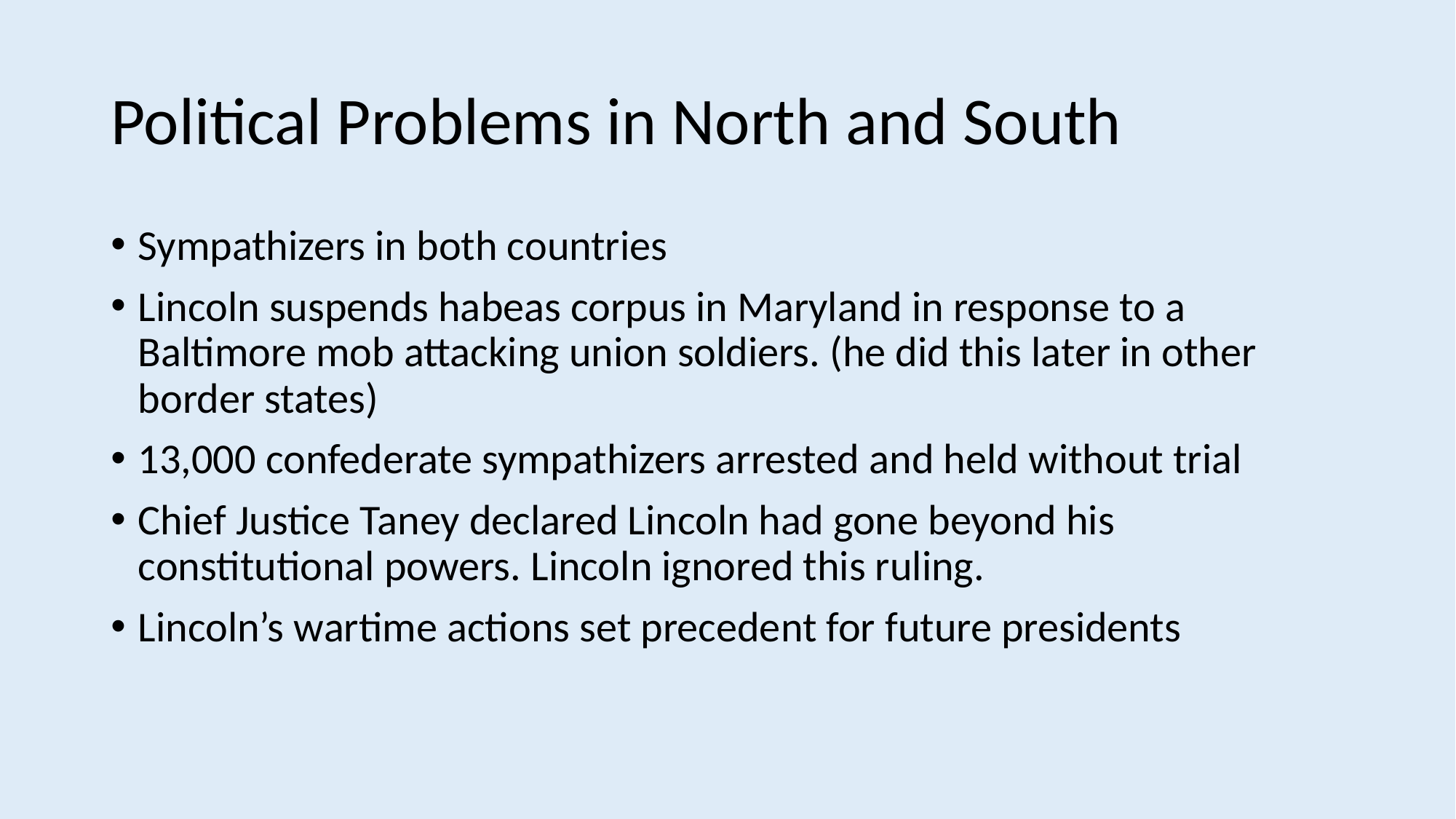

# Political Problems in North and South
Sympathizers in both countries
Lincoln suspends habeas corpus in Maryland in response to a Baltimore mob attacking union soldiers. (he did this later in other border states)
13,000 confederate sympathizers arrested and held without trial
Chief Justice Taney declared Lincoln had gone beyond his constitutional powers. Lincoln ignored this ruling.
Lincoln’s wartime actions set precedent for future presidents